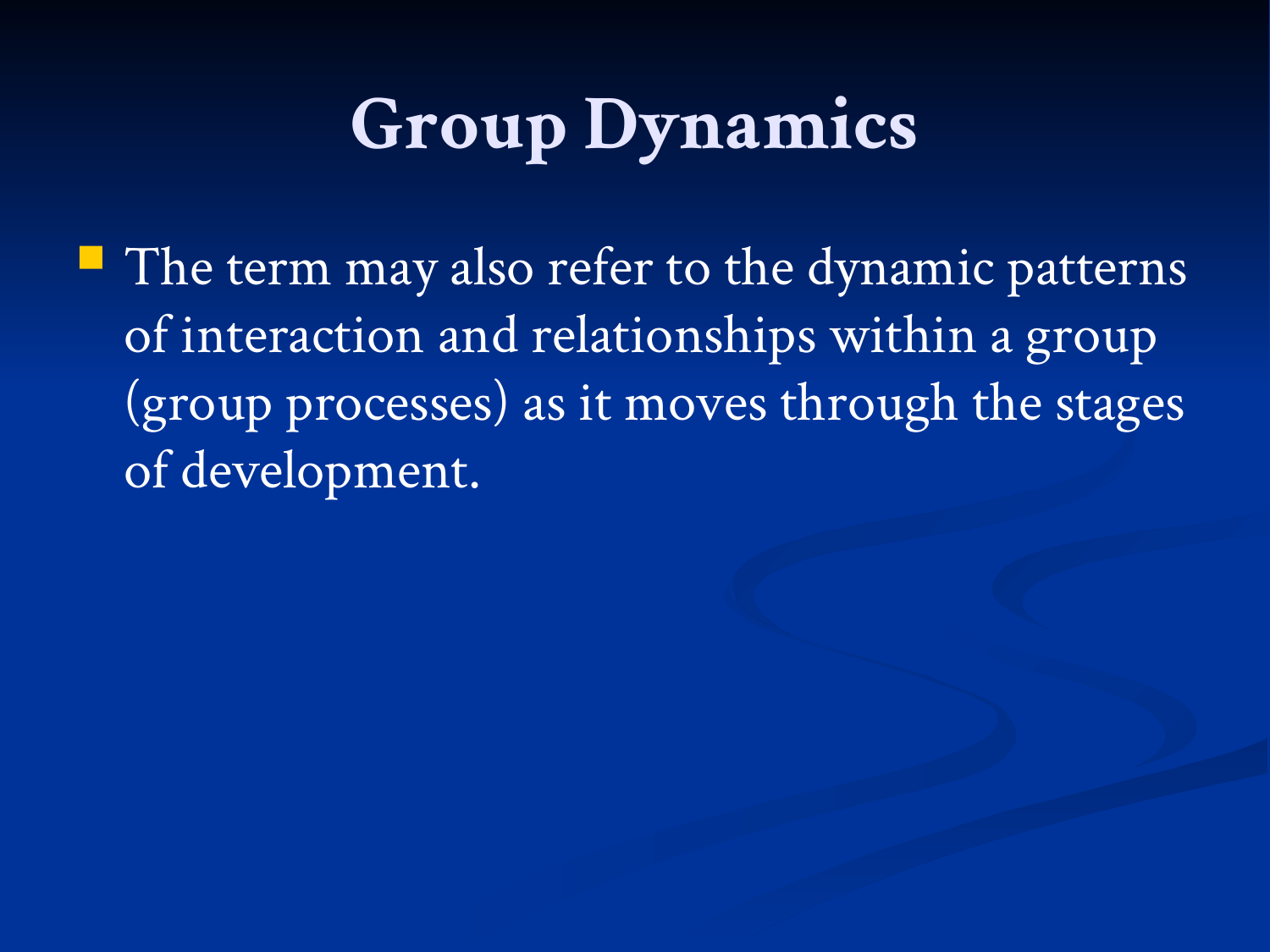

# Group Dynamics
The term may also refer to the dynamic patterns of interaction and relationships within a group (group processes) as it moves through the stages of development.